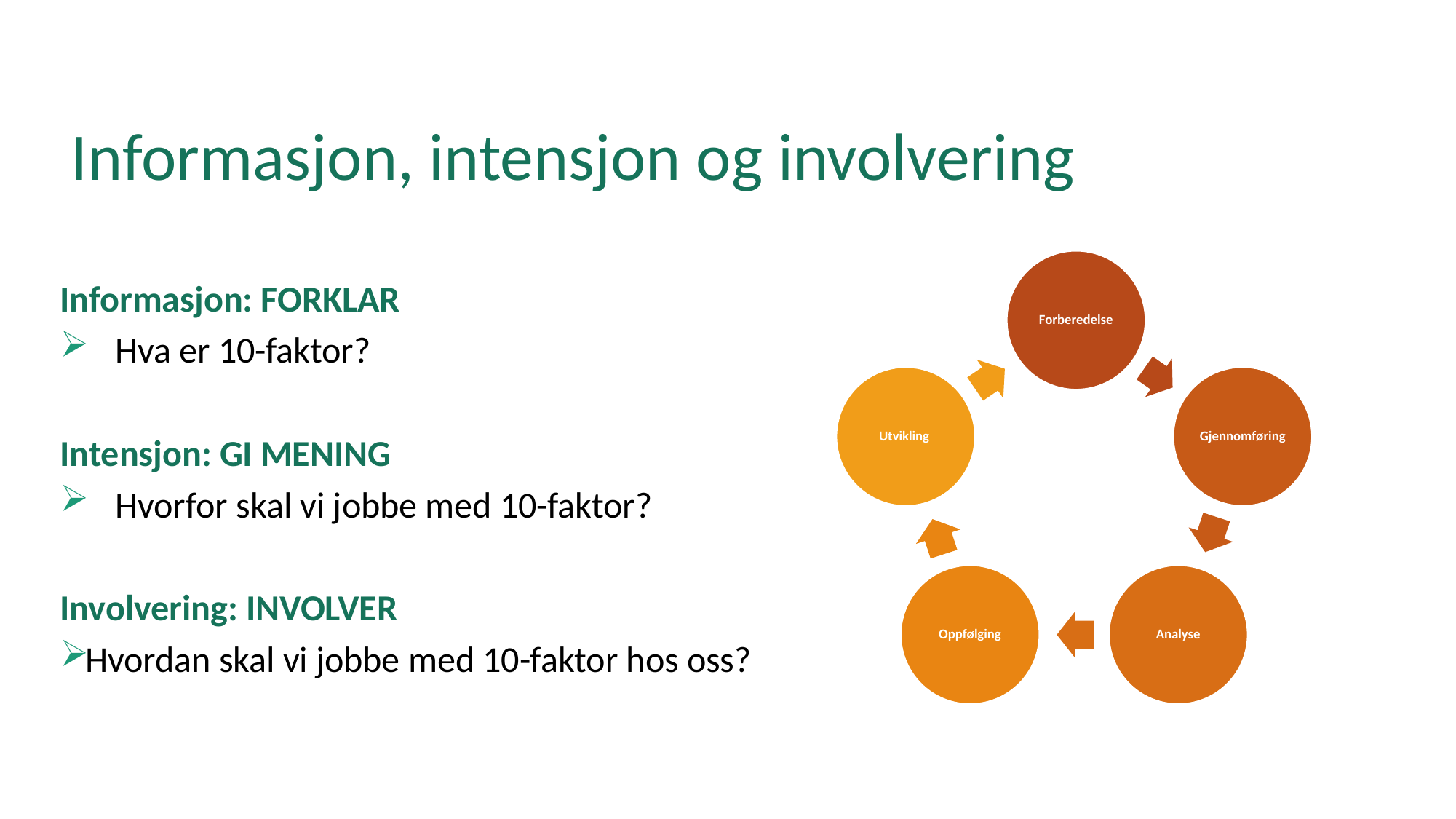

# Informasjon, intensjon og involvering
Forberedelse

Gjennomføring

Analyse

Oppfølging

Utvikling

Informasjon: FORKLAR
Hva er 10-faktor?

Intensjon: GI MENING
Hvorfor skal vi jobbe med 10-faktor?

Involvering: INVOLVER
Hvordan skal vi jobbe med 10-faktor hos oss?